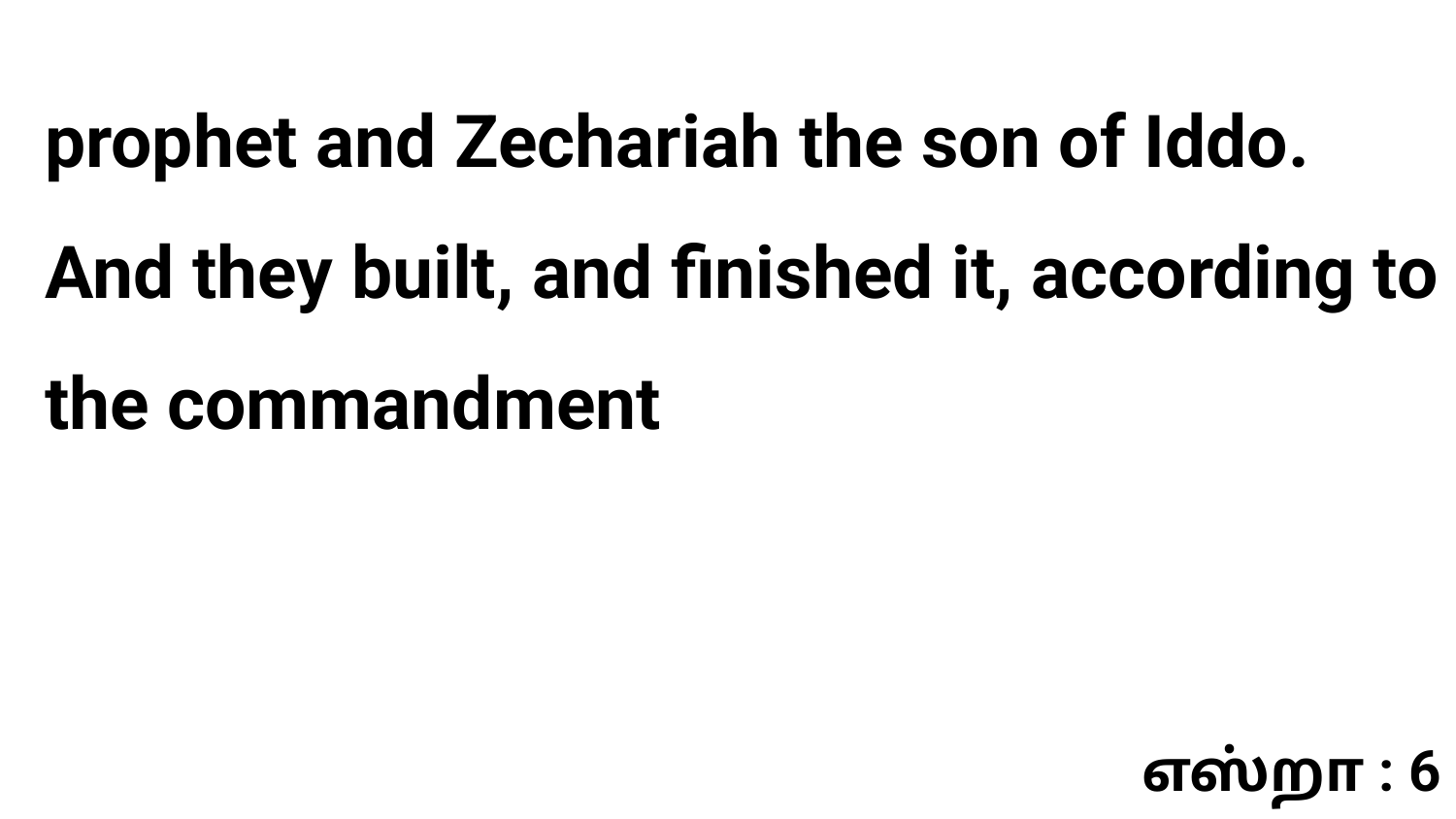

prophet and Zechariah the son of Iddo. And they built, and finished it, according to the commandment
எஸ்றா : 6